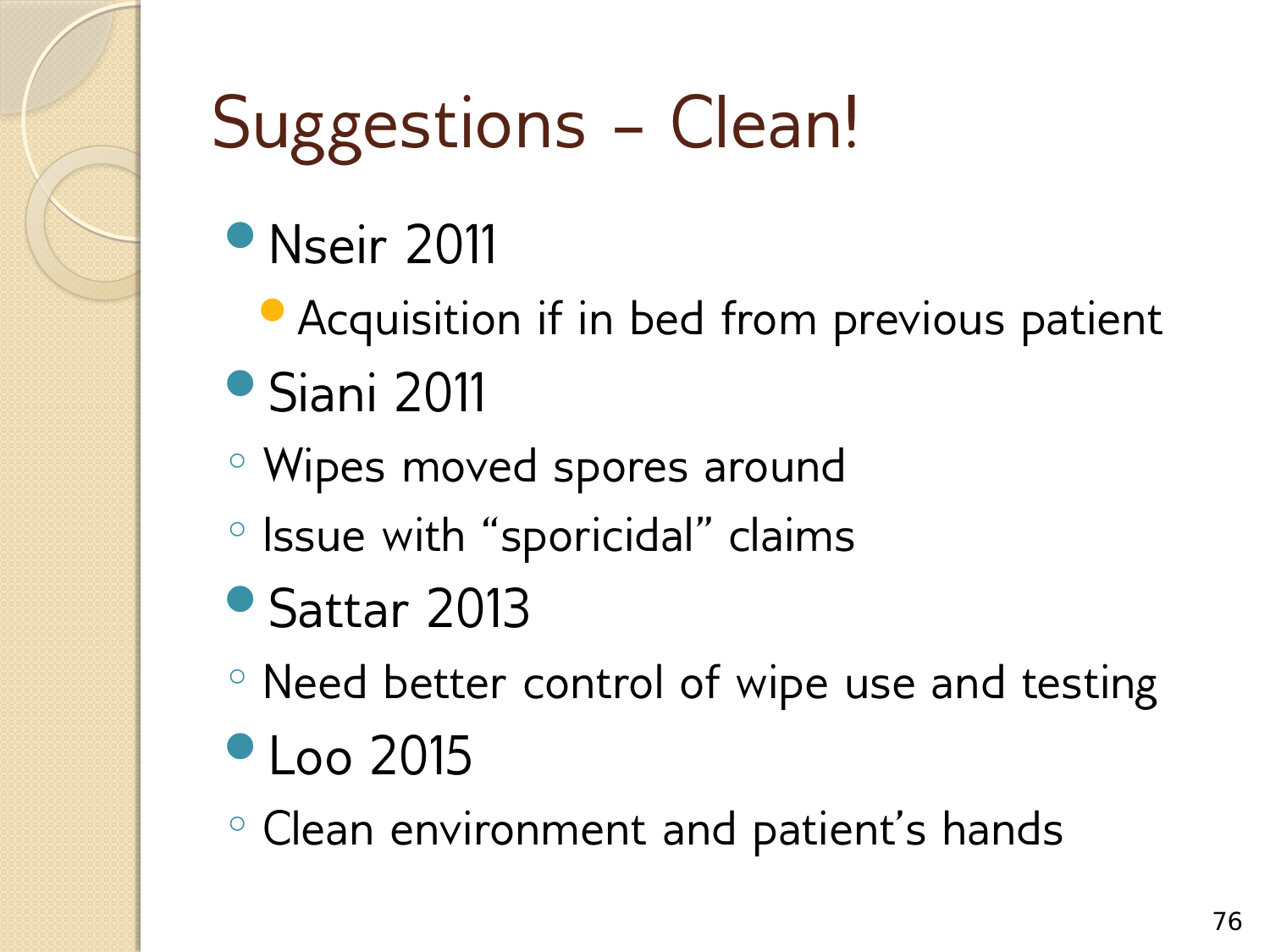

# Suggestions – Clean!
Nseir 2011
Acquisition if in bed from previous patient
Siani 2011
Wipes moved spores around
Issue with “sporicidal” claims
Sattar 2013
Need better control of wipe use and testing
Loo 2015
Clean environment and patient’s hands
76